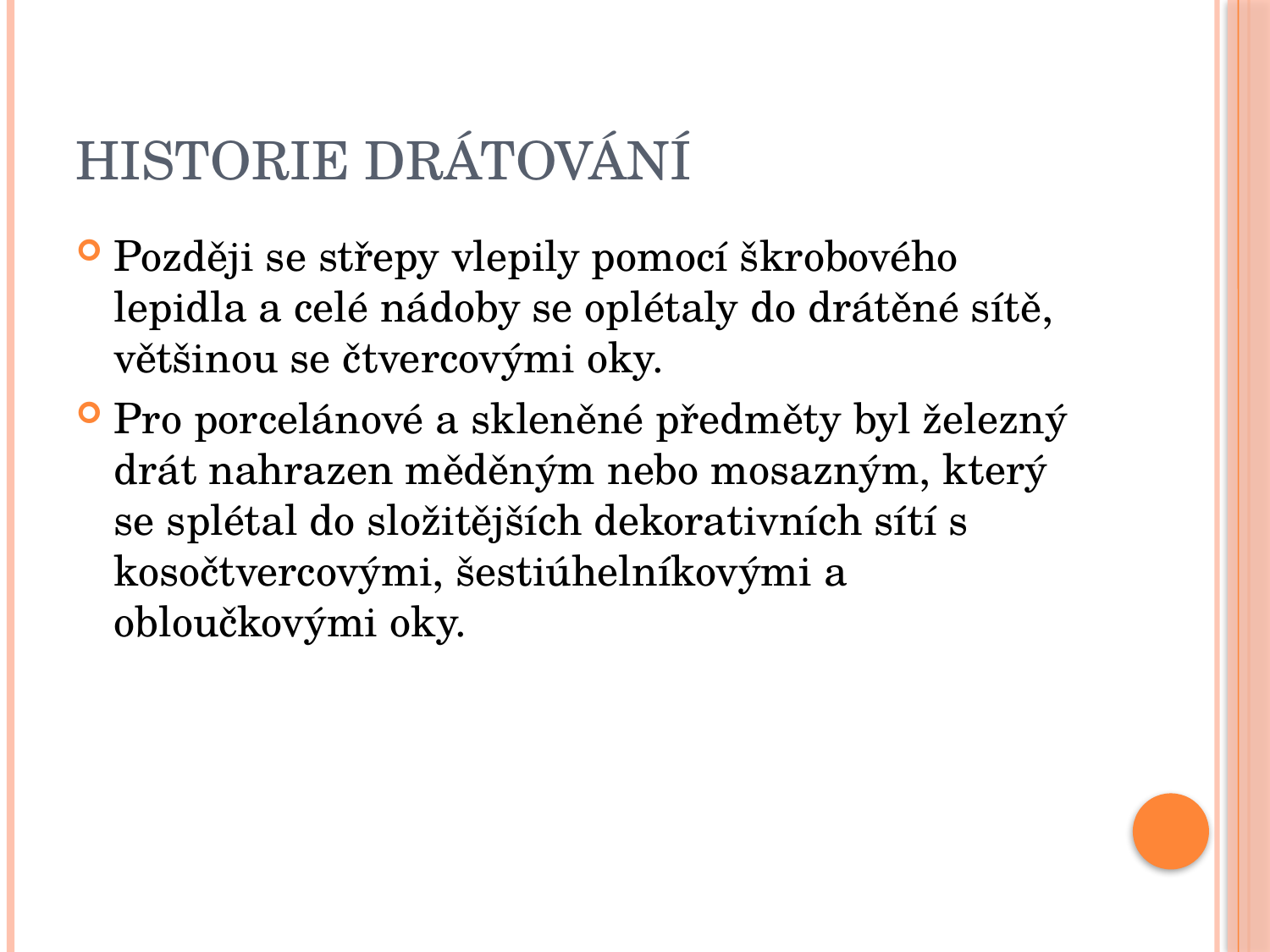

# Historie drátování
Později se střepy vlepily pomocí škrobového lepidla a celé nádoby se oplétaly do drátěné sítě, většinou se čtvercovými oky.
Pro porcelánové a skleněné předměty byl železný drát nahrazen měděným nebo mosazným, který se splétal do složitějších dekorativních sítí s kosočtvercovými, šestiúhelníkovými a obloučkovými oky.